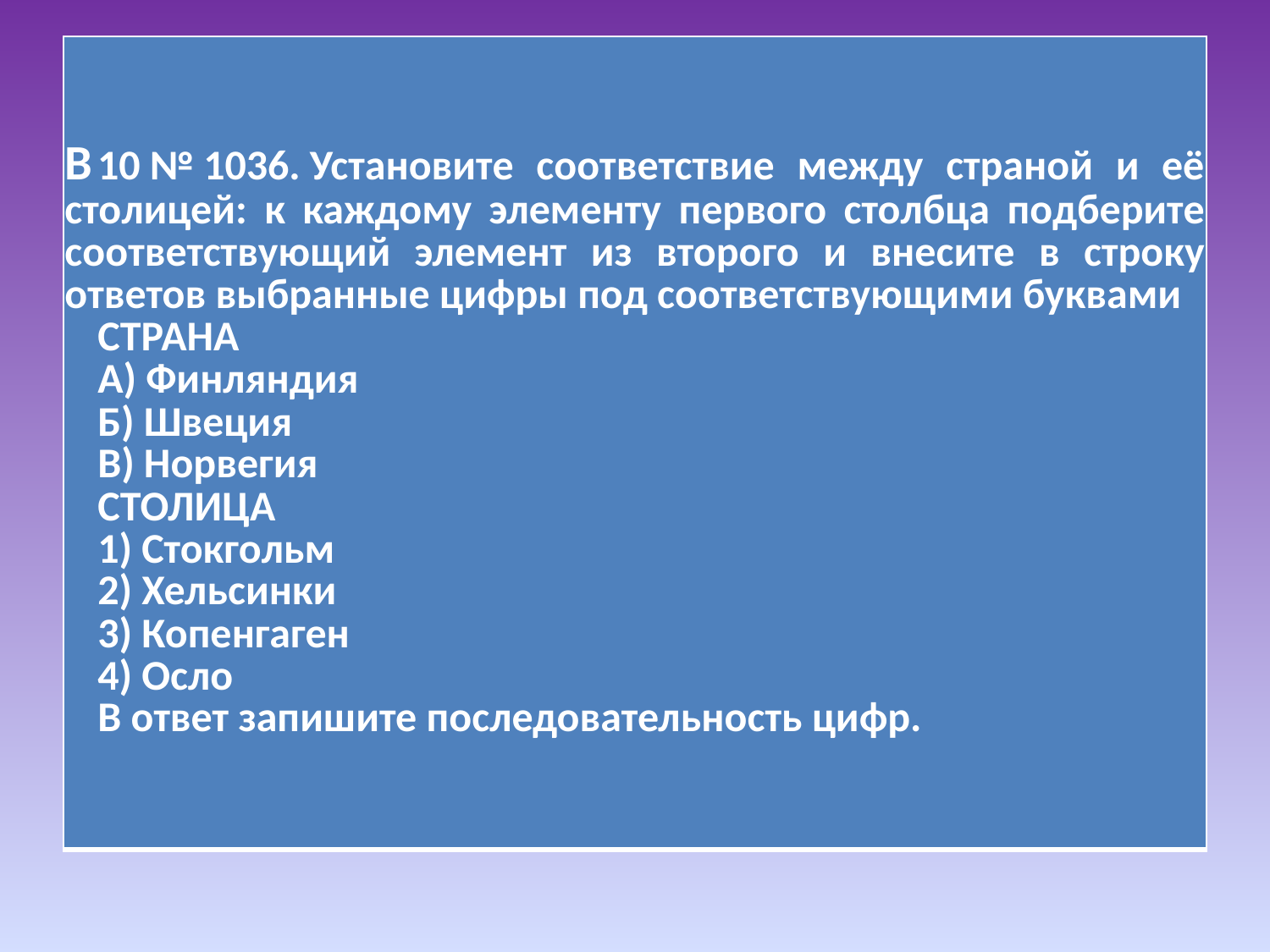

| B 10 № 1036. Установите соответствие между страной и её столицей: к каждому элементу первого столбца подберите соответствующий элемент из второго и внесите в строку ответов выбранные цифры под соответствующими буквами СТРАНА A) Финляндия Б) Швеция B) Норвегия СТОЛИЦА 1) Стокгольм 2) Хельсинки 3) Копенгаген 4) Осло В ответ запишите последовательность цифр. |
| --- |
#